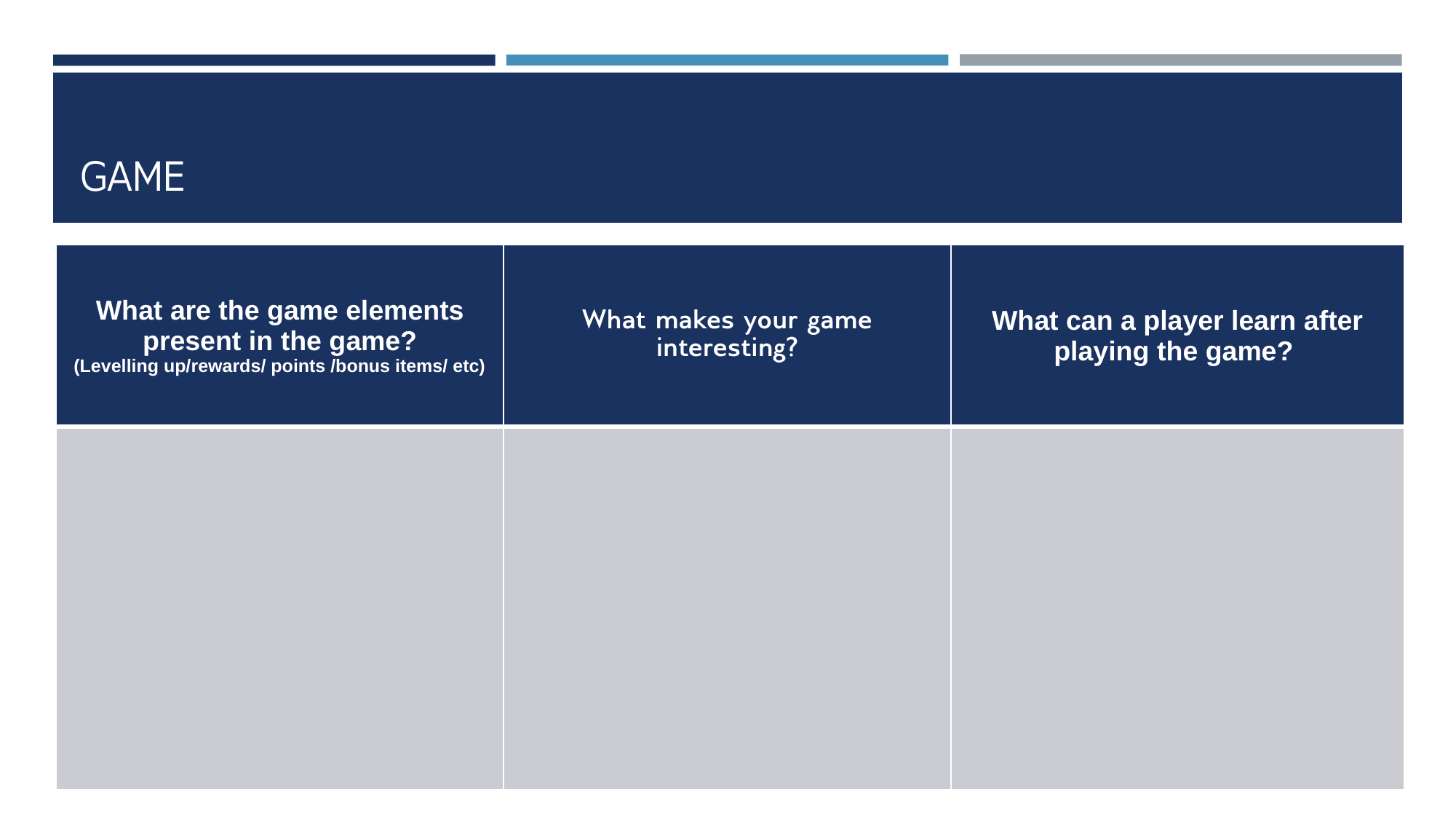

# GAME
| What are the game elements present in the game? (Levelling up/rewards/ points /bonus items/ etc) | What makes your game interesting? | What can a player learn after playing the game? |
| --- | --- | --- |
|  |  |  |